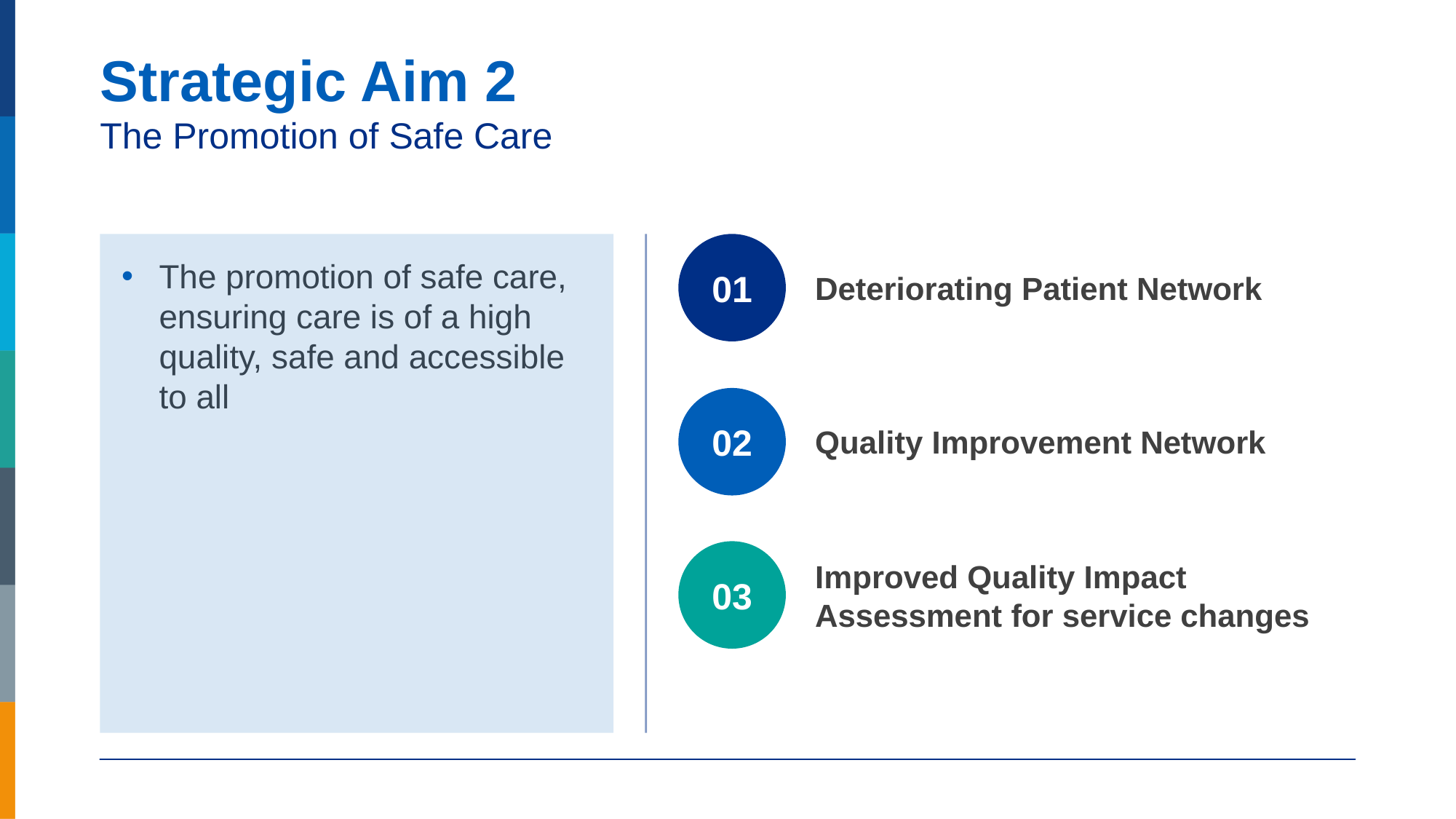

# Strategic Aim 2 The Promotion of Safe Care
The promotion of safe care, ensuring care is of a high quality, safe and accessible to all

01

Deteriorating Patient Network
Quality Improvement Network
02

Improved Quality Impact Assessment for service changes
03